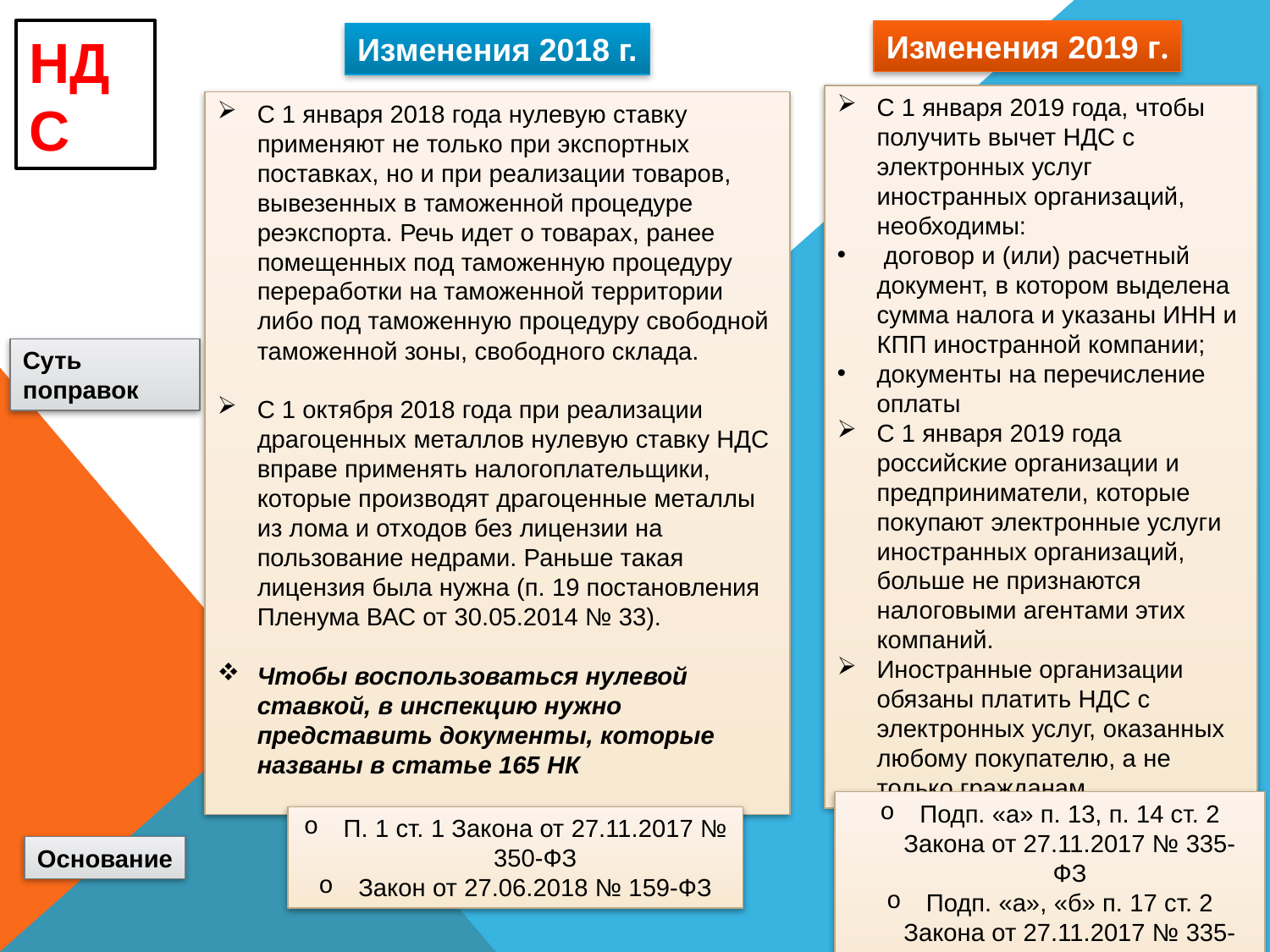

НДС
Изменения 2019 г.
Изменения 2018 г.
С 1 января 2019 года, чтобы получить вычет НДС с электронных услуг иностранных организаций, необходимы:
 договор и (или) расчетный документ, в котором выделена сумма налога и указаны ИНН и КПП иностранной компании;
документы на перечисление оплаты
С 1 января 2019 года российские организации и предприниматели, которые покупают электронные услуги иностранных организаций, больше не признаются налоговыми агентами этих компаний.
Иностранные организации обязаны платить НДС с электронных услуг, оказанных любому покупателю, а не только гражданам
С 1 января 2018 года нулевую ставку применяют не только при экспортных поставках, но и при реализации товаров, вывезенных в таможенной процедуре реэкспорта. Речь идет о товарах, ранее помещенных под таможенную процедуру переработки на таможенной территории либо под таможенную процедуру свободной таможенной зоны, свободного склада.

С 1 октября 2018 года при реализации драгоценных металлов нулевую ставку НДС вправе применять налогоплательщики, которые производят драгоценные металлы из лома и отходов без лицензии на пользование недрами. Раньше такая лицензия была нужна (п. 19 постановления Пленума ВАС от 30.05.2014 № 33).

Чтобы воспользоваться нулевой ставкой, в инспекцию нужно представить документы, которые названы в статье 165 НК

Суть поправок
Подп. «а» п. 13, п. 14 ст. 2 Закона от 27.11.2017 № 335-ФЗ
Подп. «а», «б» п. 17 ст. 2 Закона от 27.11.2017 № 335-ФЗ
П. 1 ст. 1 Закона от 27.11.2017 № 350-ФЗ
Закон от 27.06.2018 № 159-ФЗ
Основание